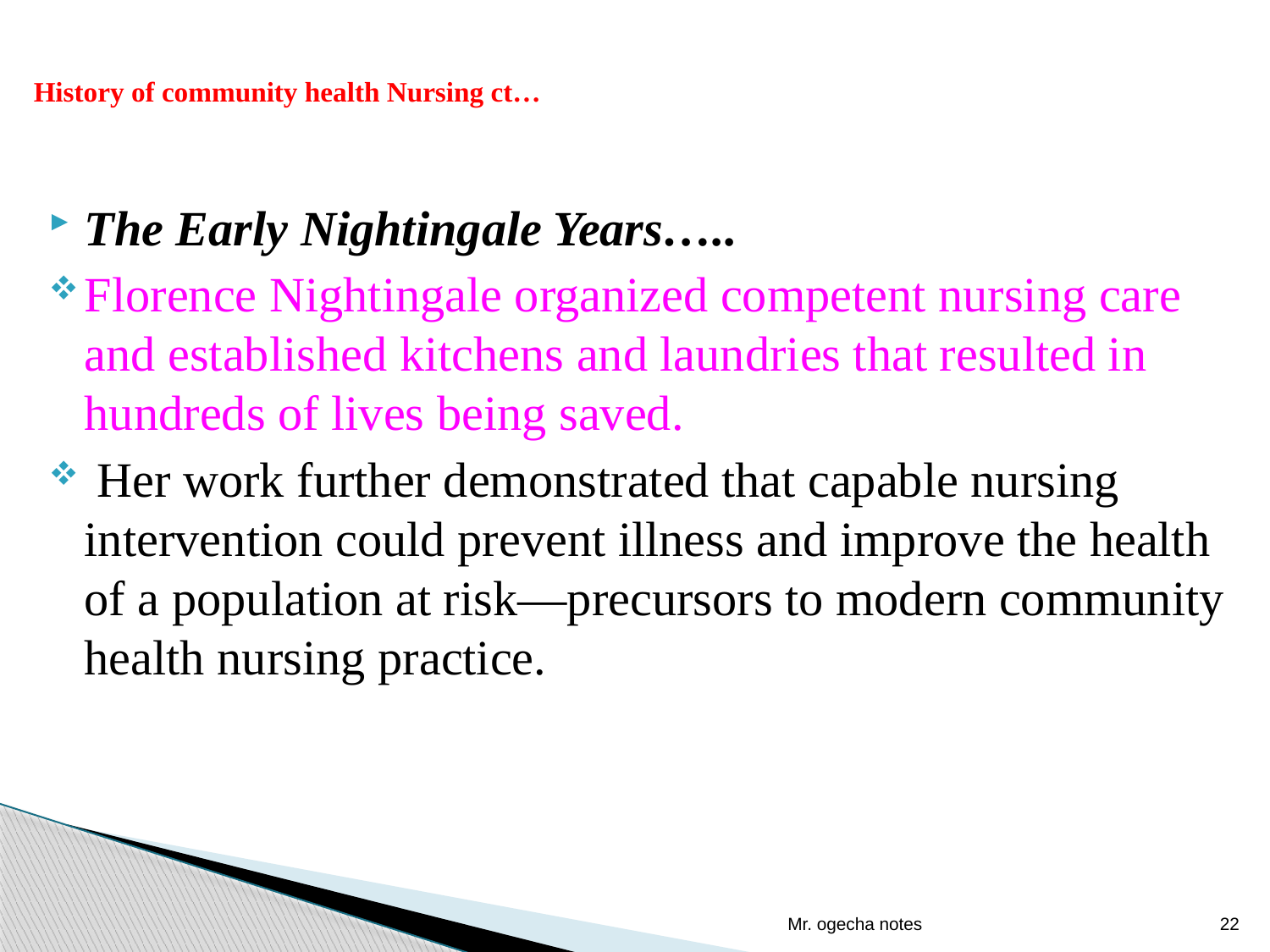

# History of community health Nursing ct…
The Early Nightingale Years…..
Florence Nightingale organized competent nursing care and established kitchens and laundries that resulted in hundreds of lives being saved.
 Her work further demonstrated that capable nursing intervention could prevent illness and improve the health of a population at risk—precursors to modern community health nursing practice.
Mr. ogecha notes
22